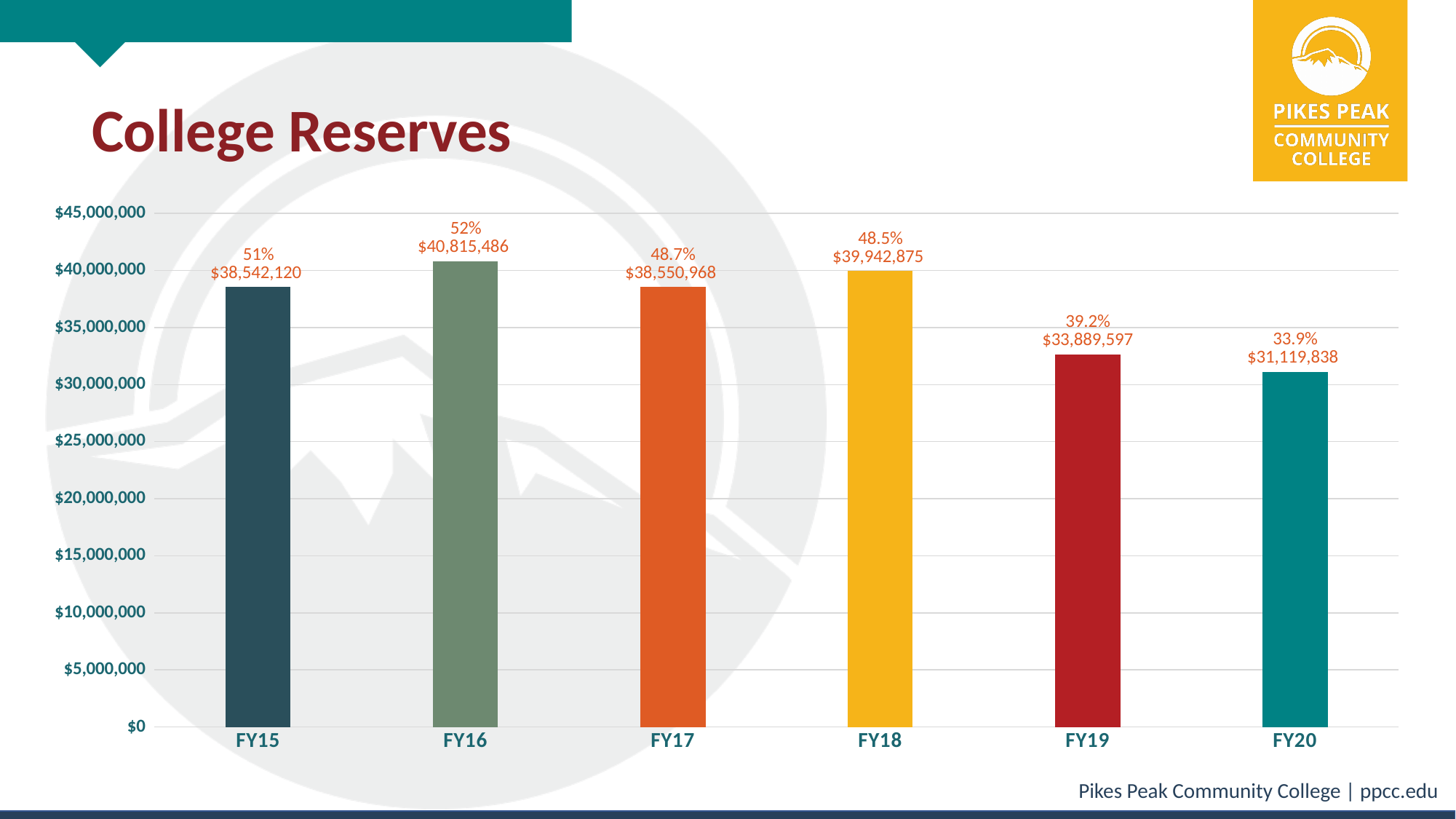

# College Reserves

### Chart

| Category | Series 1 |
|---|---|
| FY15 | 38542120.0 |
| FY16 | 40815486.0 |
| FY17 | 38550968.0 |
| FY18 | 39942875.0 |
| FY19 | 32660719.0 |
| FY20 | 31119838.0 |